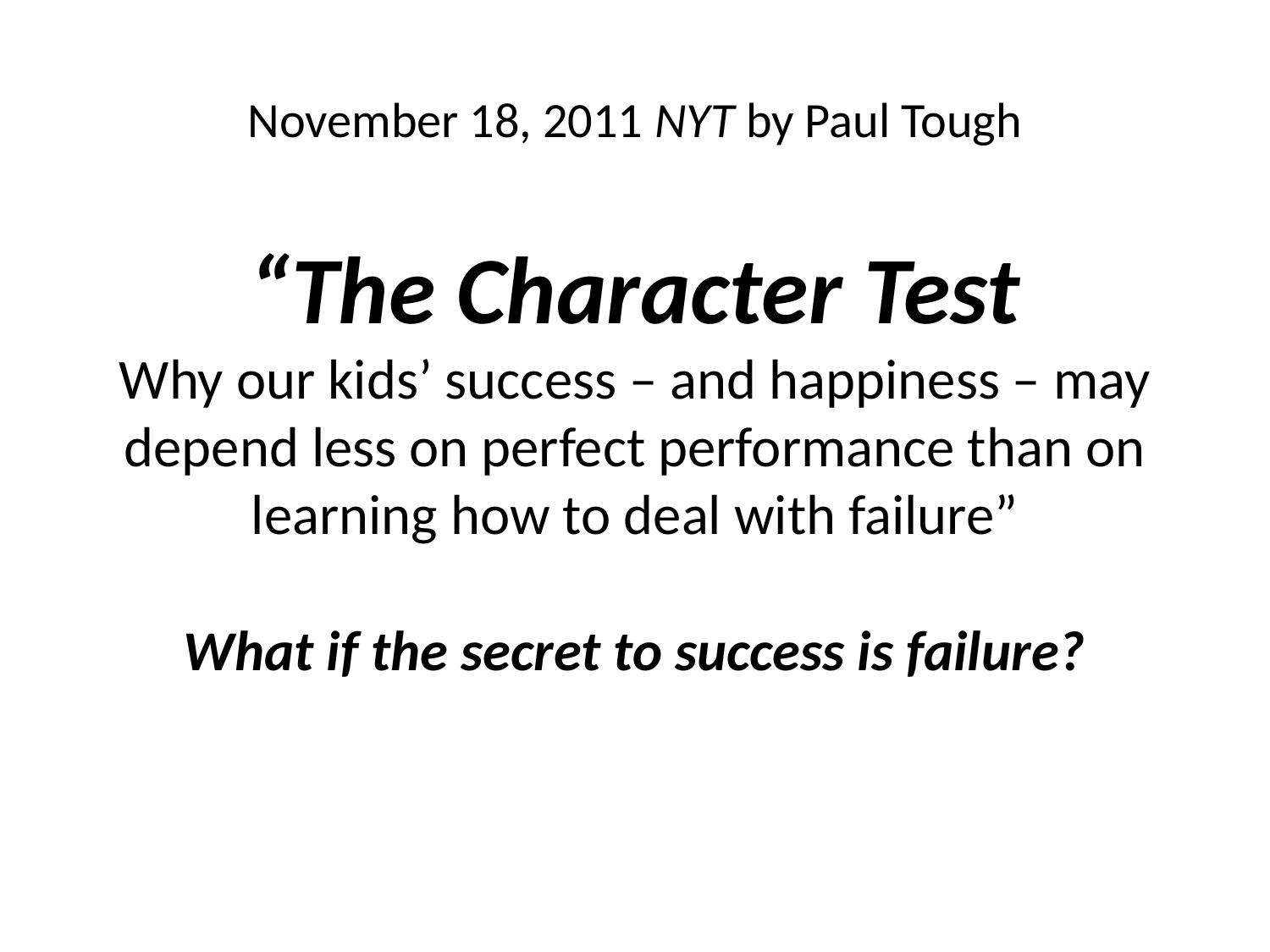

# November 18, 2011 NYT by Paul Tough
“The Character Test
Why our kids’ success – and happiness – may depend less on perfect performance than on learning how to deal with failure”
What if the secret to success is failure?